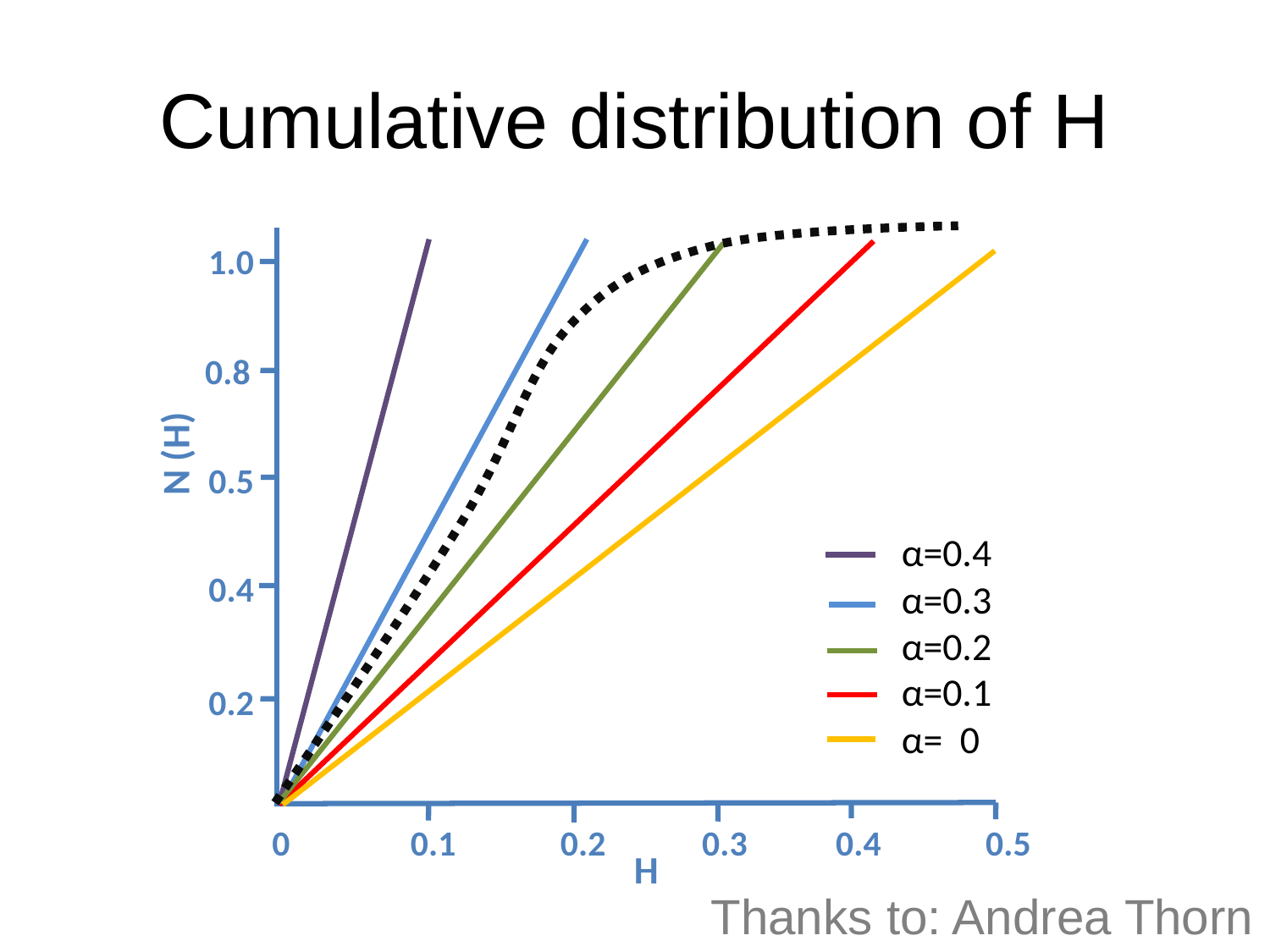

# Cumulative distribution of H

1.0
0.8
0.5
0.4
0.2
0               0.1             0.2            0.3           0.4             0.5

N (H)
α=0.4
α=0.3
α=0.2
α=0.1
α=  0
H
Thanks to: Andrea Thorn